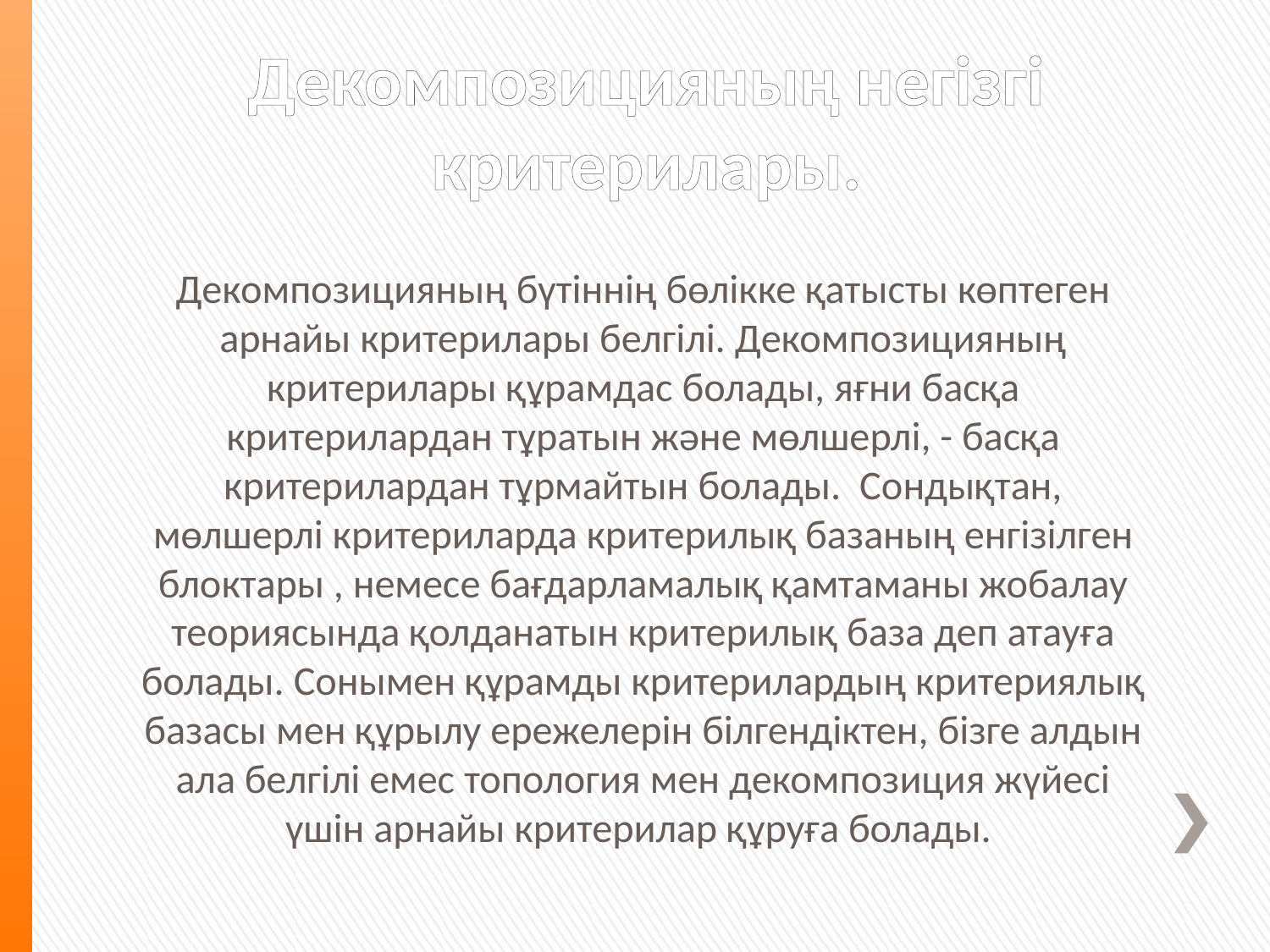

# Декомпозицияның негізгі критерилары.
Декомпозицияның бүтіннің бөлікке қатысты көптеген арнайы критерилары белгілі. Декомпозицияның критерилары құрамдас болады, яғни басқа критерилардан тұратын және мөлшерлі, - басқа критерилардан тұрмайтын болады.  Сондықтан, мөлшерлі критериларда критерилық базаның енгізілген блоктары , немесе бағдарламалық қамтаманы жобалау теориясында қолданатын критерилық база деп атауға болады. Сонымен құрамды критерилардың критериялық базасы мен құрылу ережелерін білгендіктен, бізге алдын ала белгілі емес топология мен декомпозиция жүйесі үшін арнайы критерилар құруға болады.